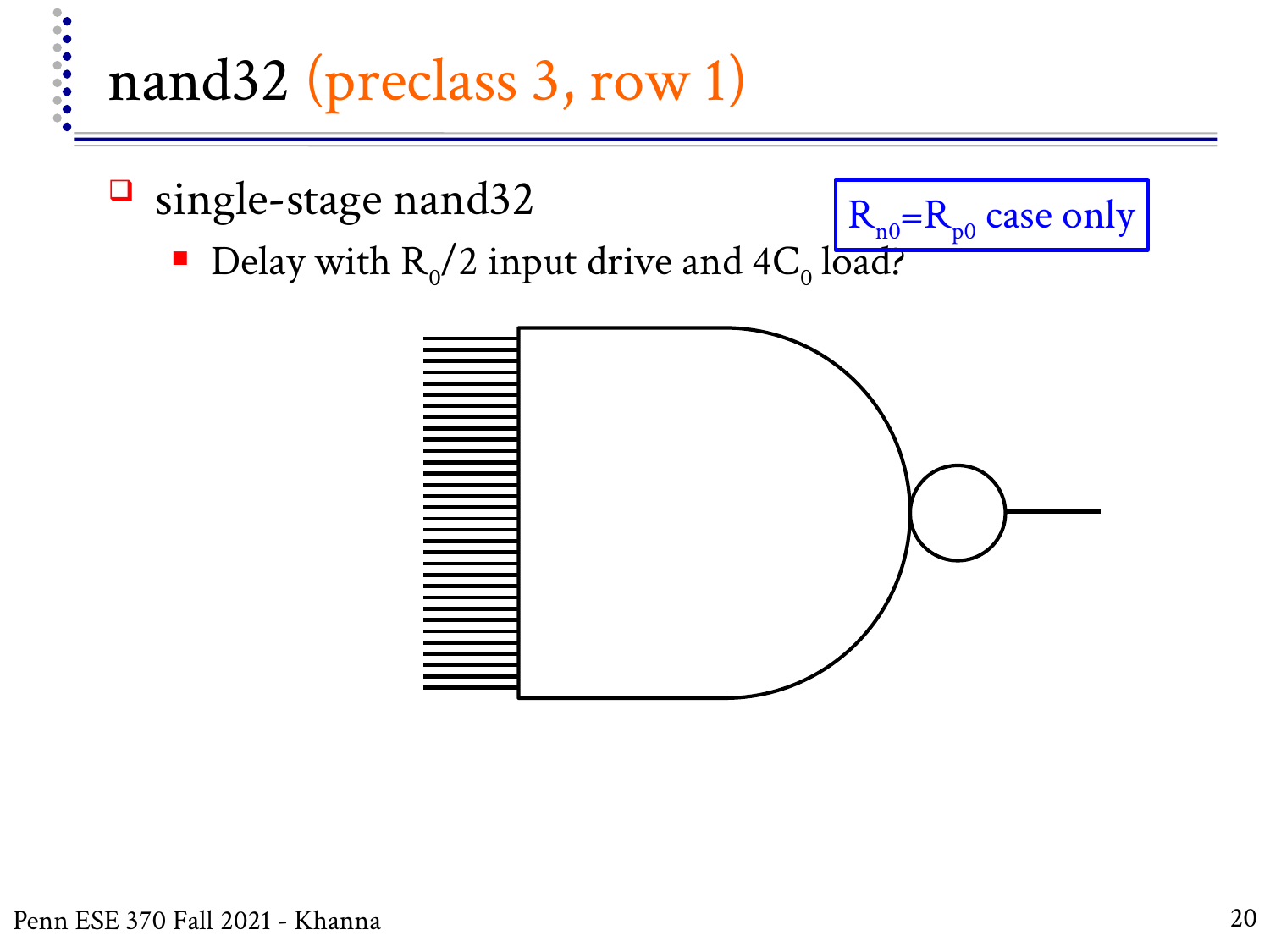

# nand32 (preclass 3, row 1)
single-stage nand32
Delay with R0/2 input drive and 4C0 load?
Rn0=Rp0 case only

Penn ESE 370 Fall 2021 - Khanna
20